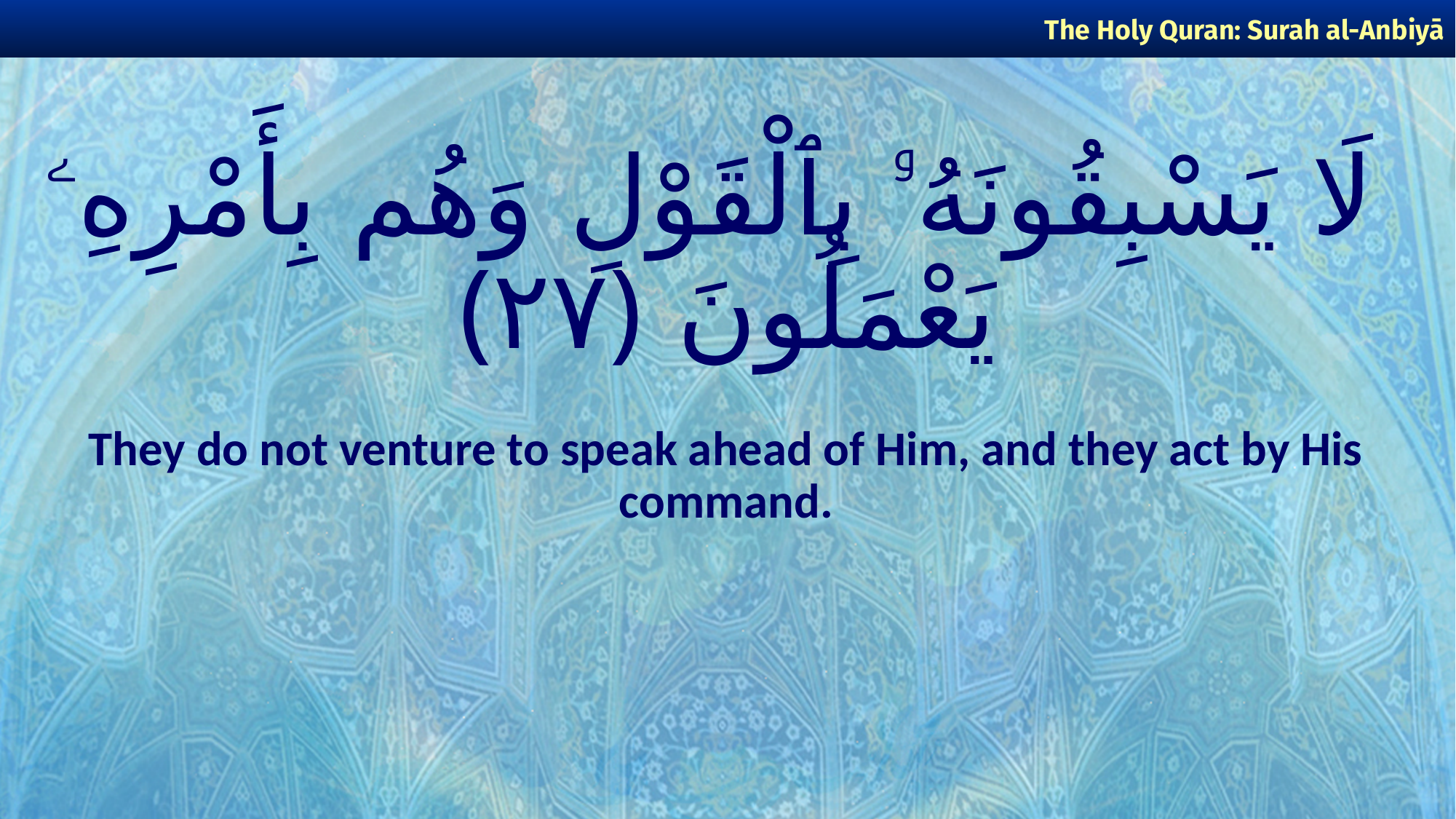

The Holy Quran: Surah al-Anbiyā
# لَا يَسْبِقُونَهُۥ بِٱلْقَوْلِ وَهُم بِأَمْرِهِۦ يَعْمَلُونَ ﴿٢٧﴾
They do not venture to speak ahead of Him, and they act by His command.